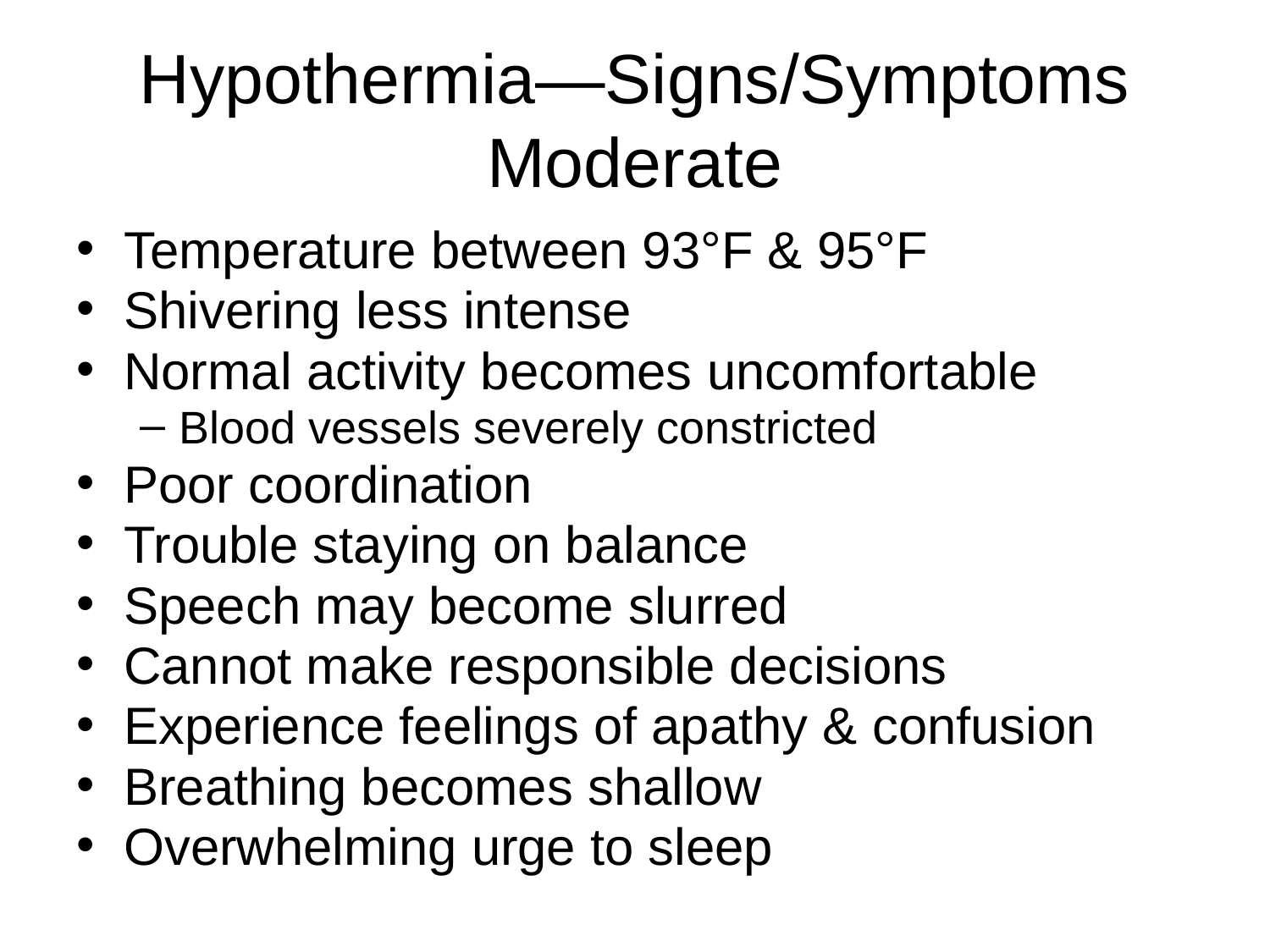

# Hypothermia—Signs/Symptoms Moderate
Temperature between 93°F & 95°F
Shivering less intense
Normal activity becomes uncomfortable
Blood vessels severely constricted
Poor coordination
Trouble staying on balance
Speech may become slurred
Cannot make responsible decisions
Experience feelings of apathy & confusion
Breathing becomes shallow
Overwhelming urge to sleep